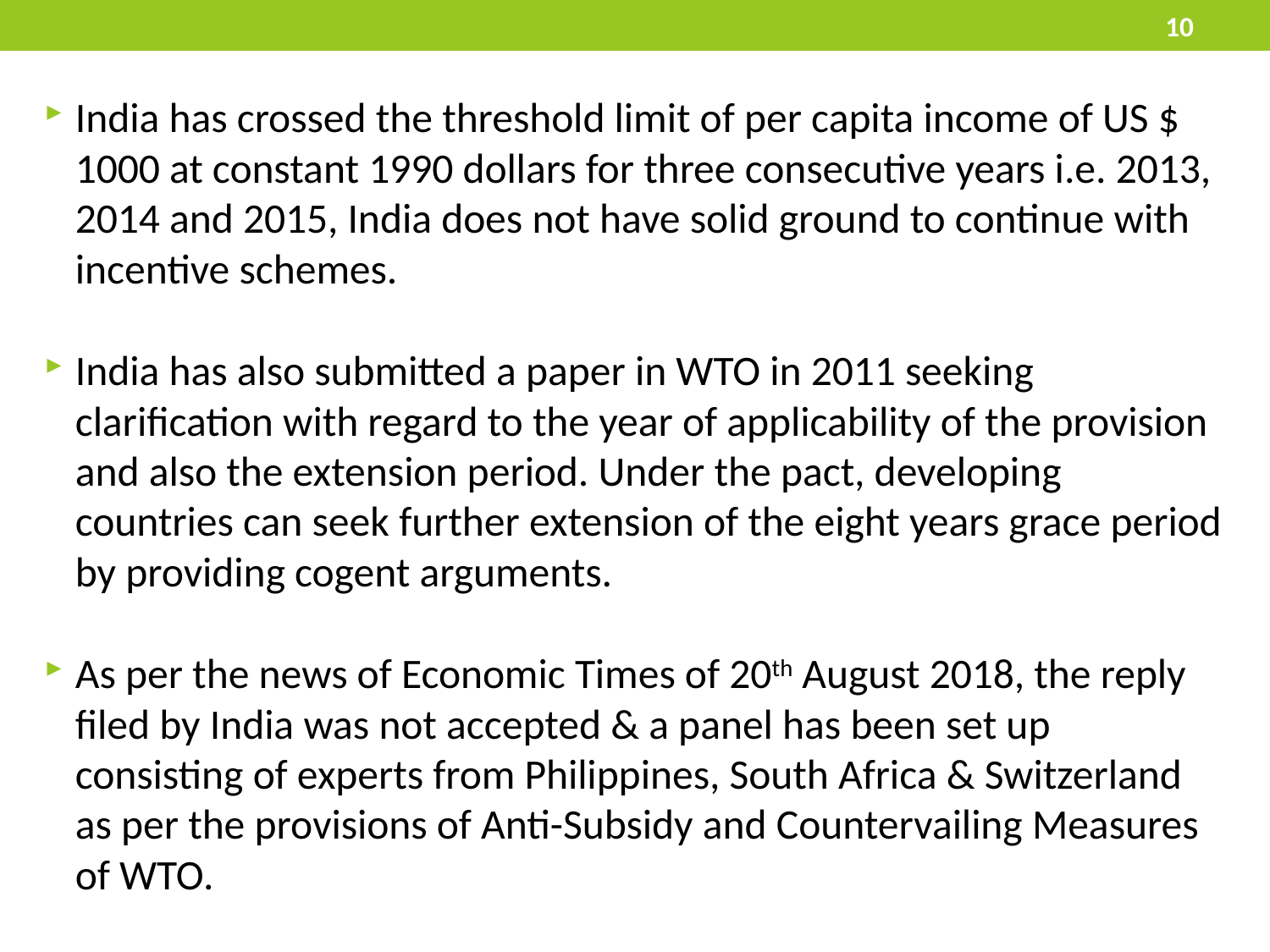

10
India has crossed the threshold limit of per capita income of US $ 1000 at constant 1990 dollars for three consecutive years i.e. 2013, 2014 and 2015, India does not have solid ground to continue with incentive schemes.

India has also submitted a paper in WTO in 2011 seeking clarification with regard to the year of applicability of the provision and also the extension period. Under the pact, developing countries can seek further extension of the eight years grace period by providing cogent arguments.

As per the news of Economic Times of 20th August 2018, the reply filed by India was not accepted & a panel has been set up consisting of experts from Philippines, South Africa & Switzerland as per the provisions of Anti-Subsidy and Countervailing Measures of WTO.